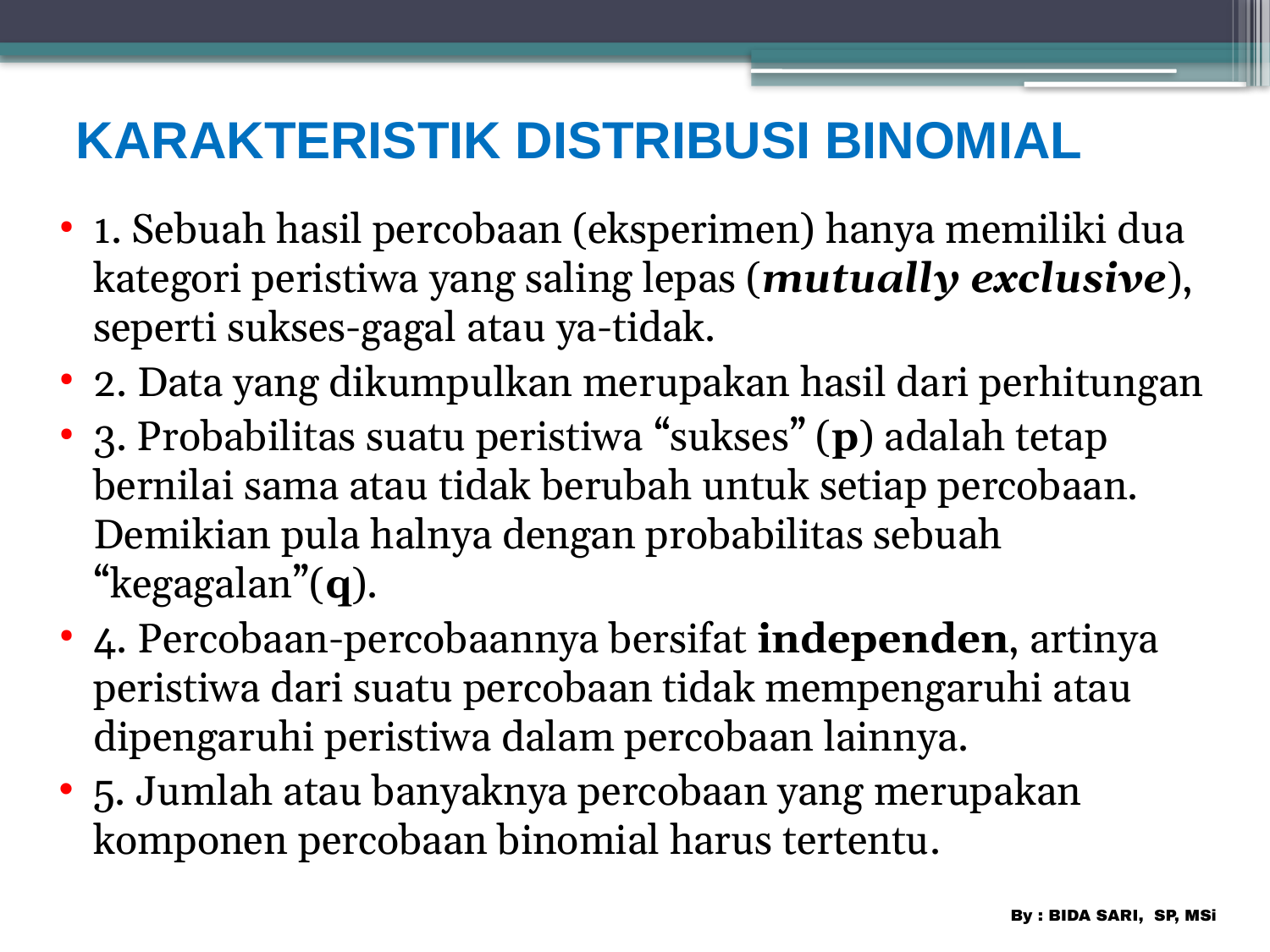

# KARAKTERISTIK DISTRIBUSI BINOMIAL
1. Sebuah hasil percobaan (eksperimen) hanya memiliki dua kategori peristiwa yang saling lepas (mutually exclusive), seperti sukses-gagal atau ya-tidak.
2. Data yang dikumpulkan merupakan hasil dari perhitungan
3. Probabilitas suatu peristiwa “sukses” (p) adalah tetap bernilai sama atau tidak berubah untuk setiap percobaan. Demikian pula halnya dengan probabilitas sebuah “kegagalan”(q).
4. Percobaan-percobaannya bersifat independen, artinya peristiwa dari suatu percobaan tidak mempengaruhi atau dipengaruhi peristiwa dalam percobaan lainnya.
5. Jumlah atau banyaknya percobaan yang merupakan komponen percobaan binomial harus tertentu.

By : BIDA SARI,  SP, MSi